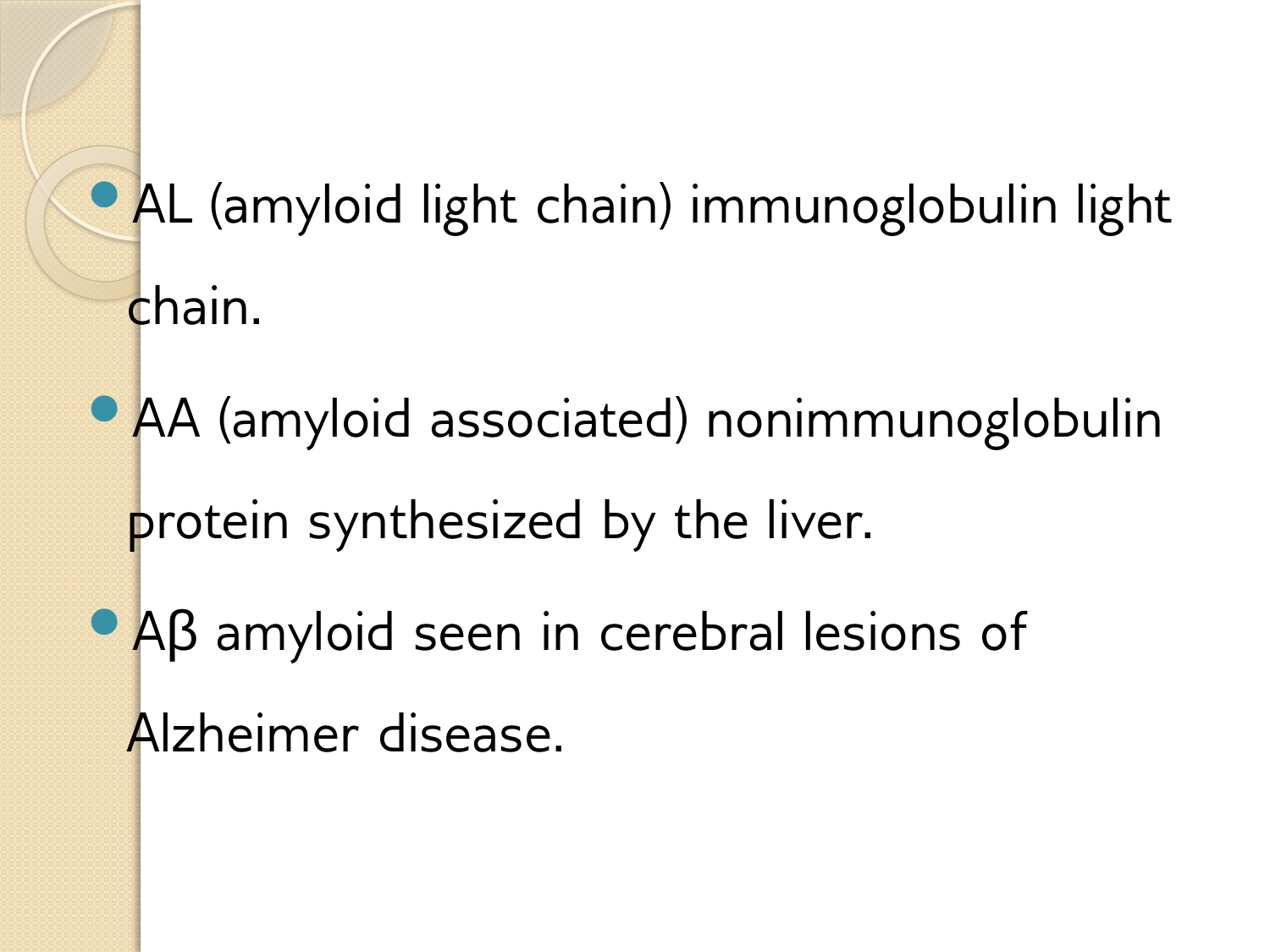

AL (amyloid light chain) immunoglobulin light chain.
AA (amyloid associated) nonimmunoglobulin protein synthesized by the liver.
Aβ amyloid seen in cerebral lesions of Alzheimer disease.